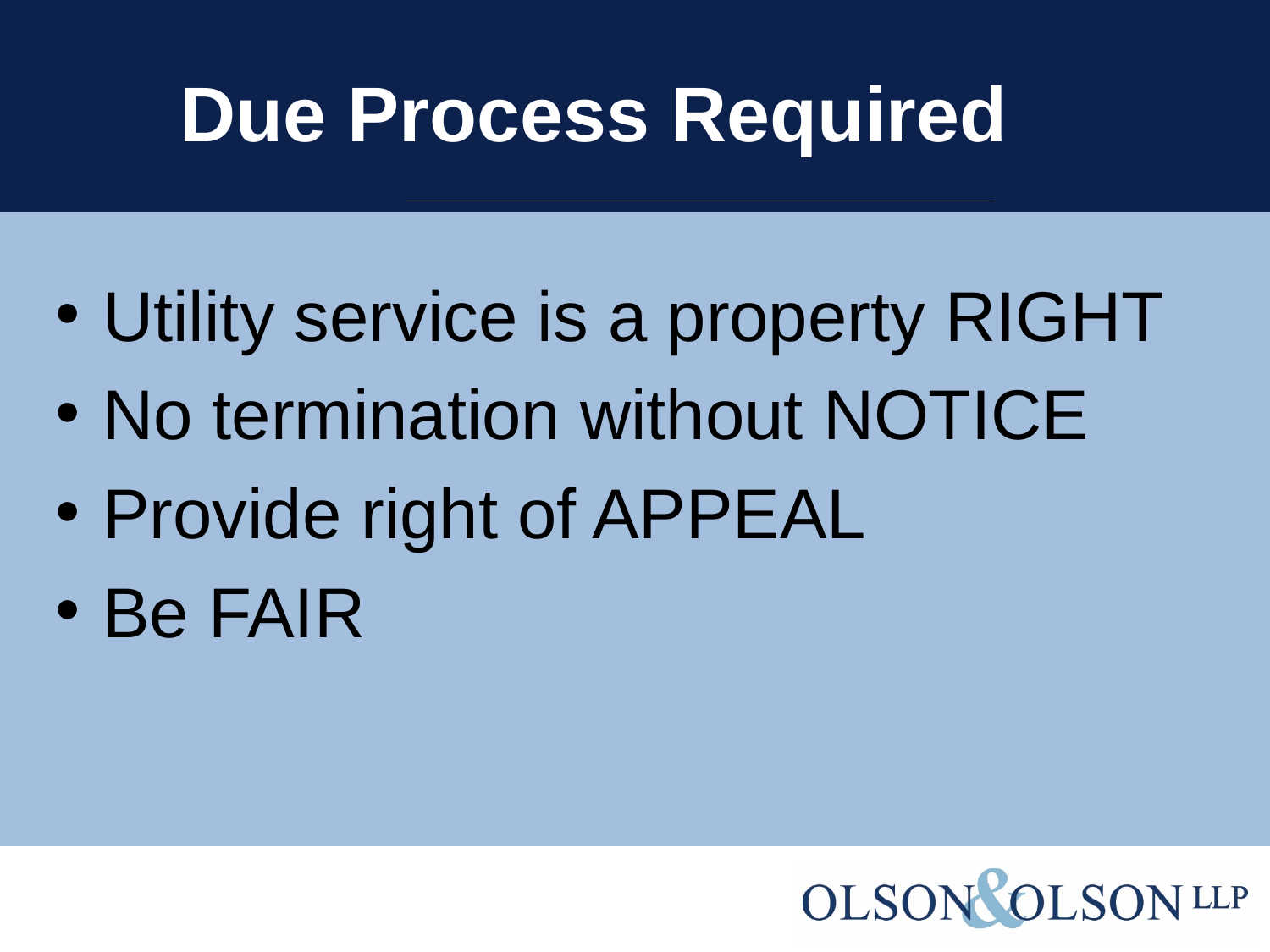

# Due Process Required
Utility service is a property RIGHT
No termination without NOTICE
Provide right of APPEAL
Be FAIR